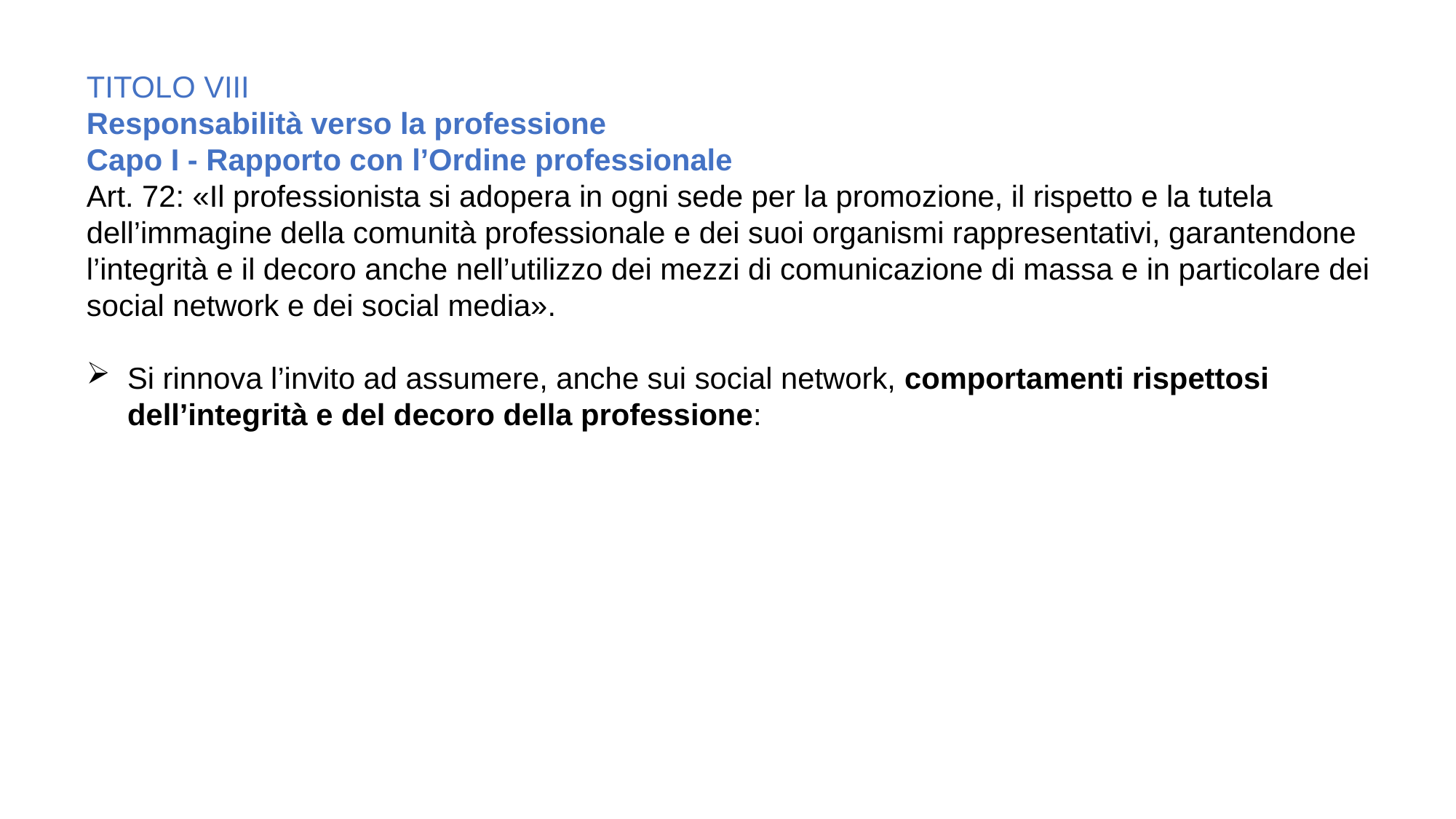

TITOLO VIII
Responsabilità verso la professione
Capo I - Rapporto con l’Ordine professionale
Art. 72: «Il professionista si adopera in ogni sede per la promozione, il rispetto e la tutela dell’immagine della comunità professionale e dei suoi organismi rappresentativi, garantendone l’integrità e il decoro anche nell’utilizzo dei mezzi di comunicazione di massa e in particolare dei social network e dei social media».

Si rinnova l’invito ad assumere, anche sui social network, comportamenti rispettosi dell’integrità e del decoro della professione: